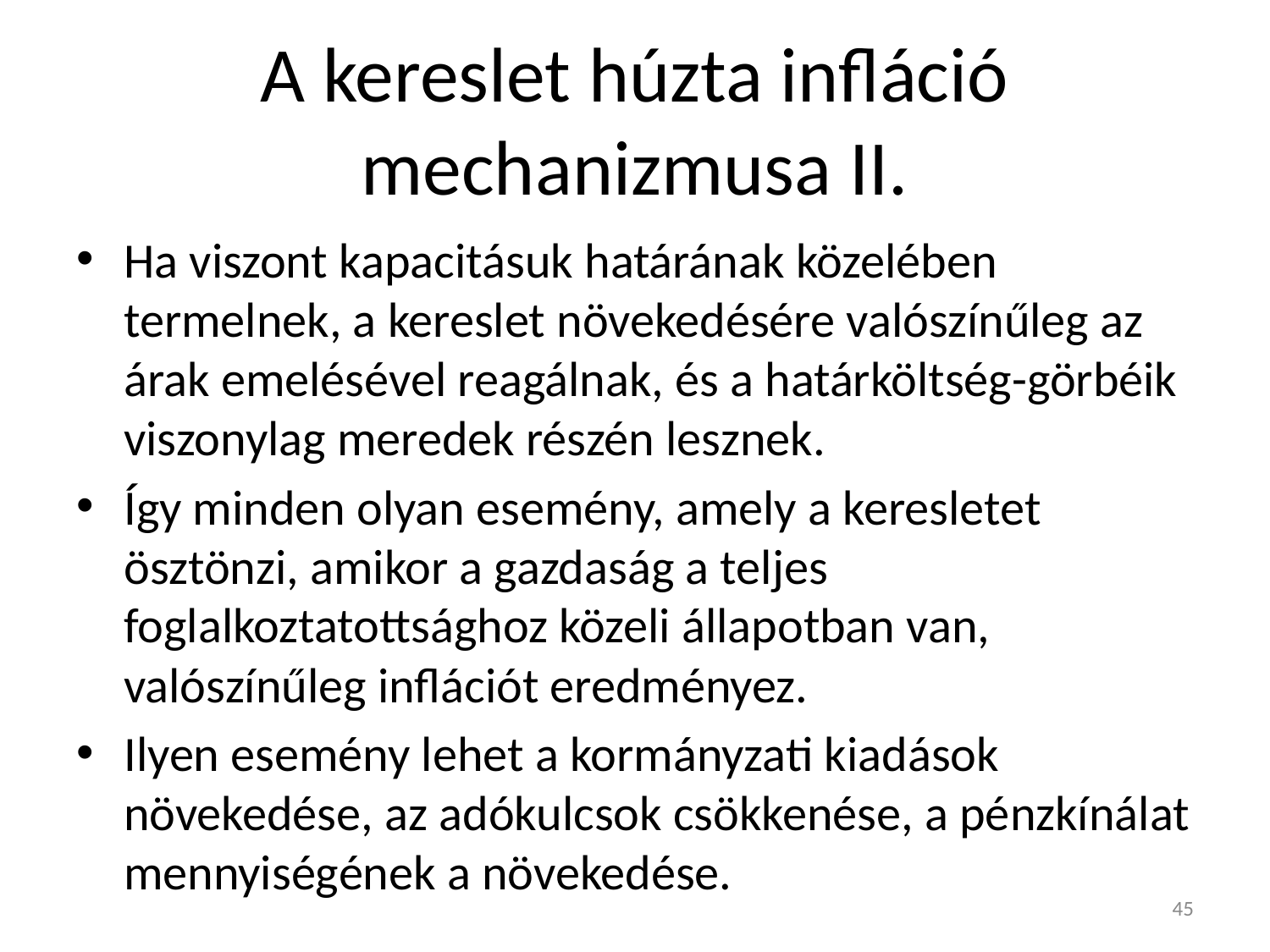

# A kereslet húzta infláció mechanizmusa II.
Ha viszont kapacitásuk határának közelében termelnek, a kereslet növekedésére valószínűleg az árak emelésével reagálnak, és a határköltség-görbéik viszonylag meredek részén lesznek.
Így minden olyan esemény, amely a keresletet ösztönzi, amikor a gazdaság a teljes foglalkoztatottsághoz közeli állapotban van, valószínűleg inflációt eredményez.
Ilyen esemény lehet a kormányzati kiadások növekedése, az adókulcsok csökkenése, a pénzkínálat mennyiségének a növekedése.
45